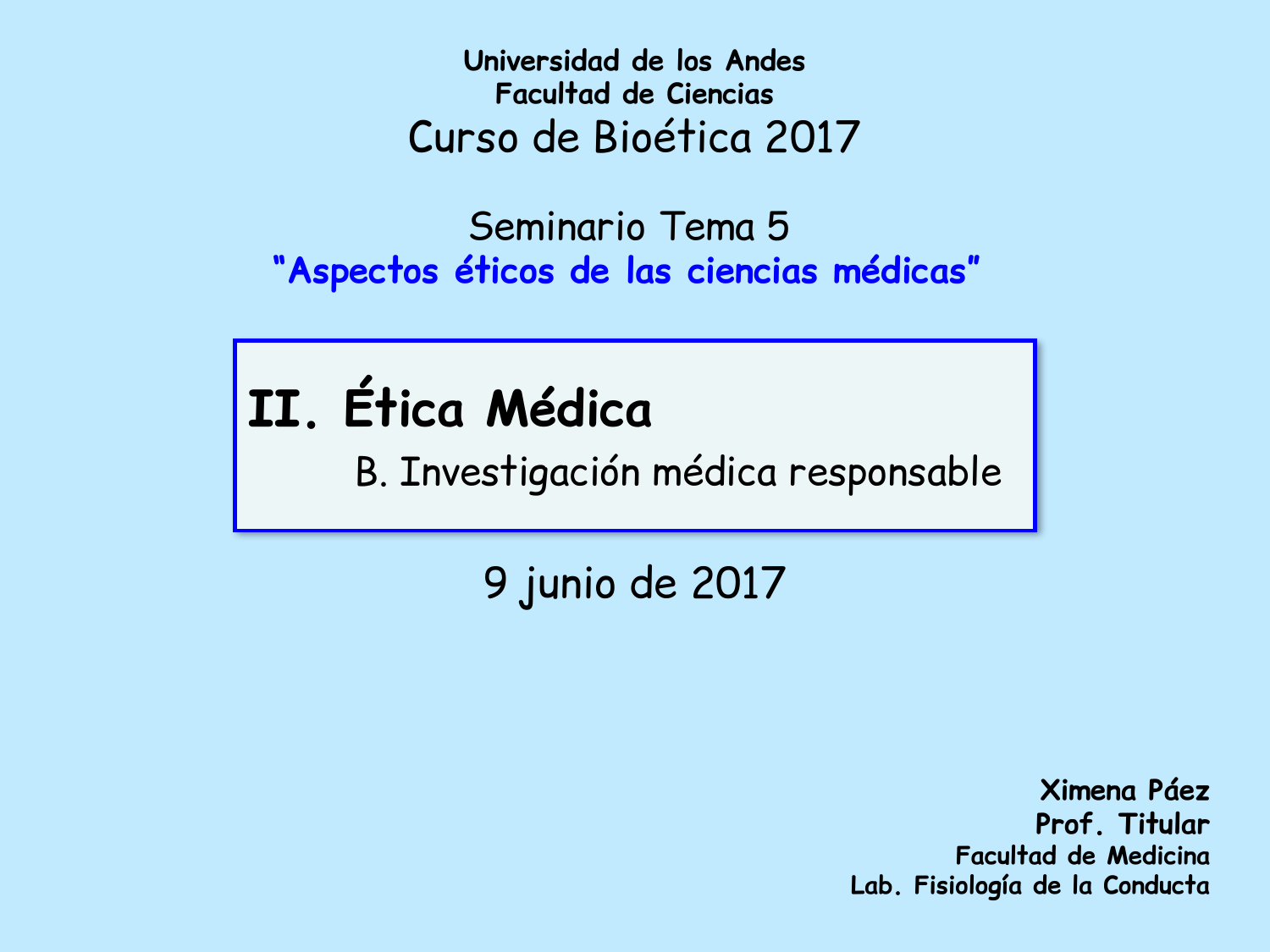

Universidad de los Andes
Facultad de Ciencias
Curso de Bioética 2017
Seminario Tema 5
“Aspectos éticos de las ciencias médicas”

II. Ética Médica
     B. Investigación médica responsable

9 junio de 2017
Ximena Páez
Prof. Titular
Facultad de Medicina
Lab. Fisiología de la Conducta